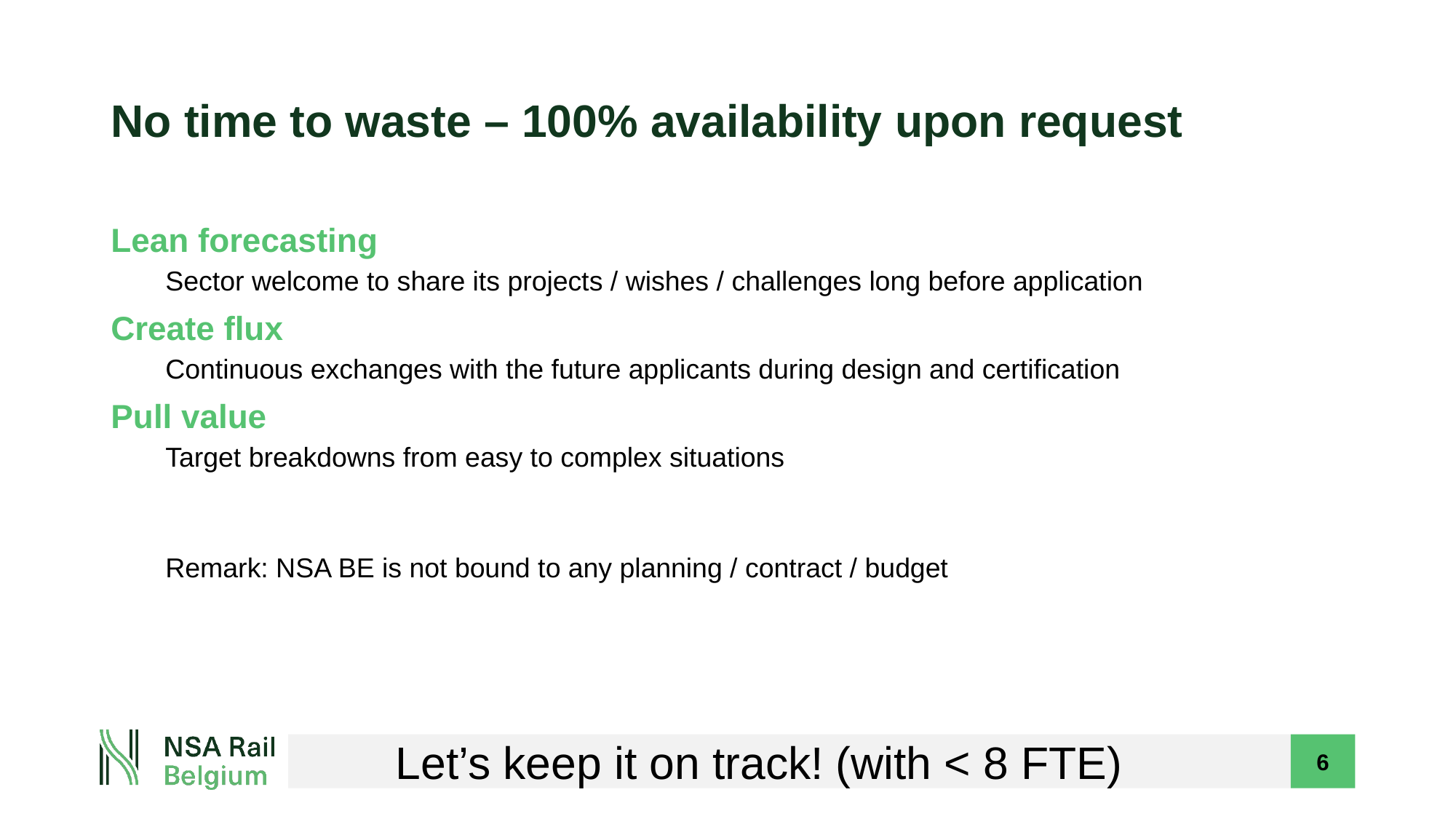

# No time to waste – 100% availability upon request
Lean forecasting
Sector welcome to share its projects / wishes / challenges long before application
Create flux
Continuous exchanges with the future applicants during design and certification
Pull value
Target breakdowns from easy to complex situations

Remark: NSA BE is not bound to any planning / contract / budget
Let’s keep it on track! (with < 8 FTE)
6